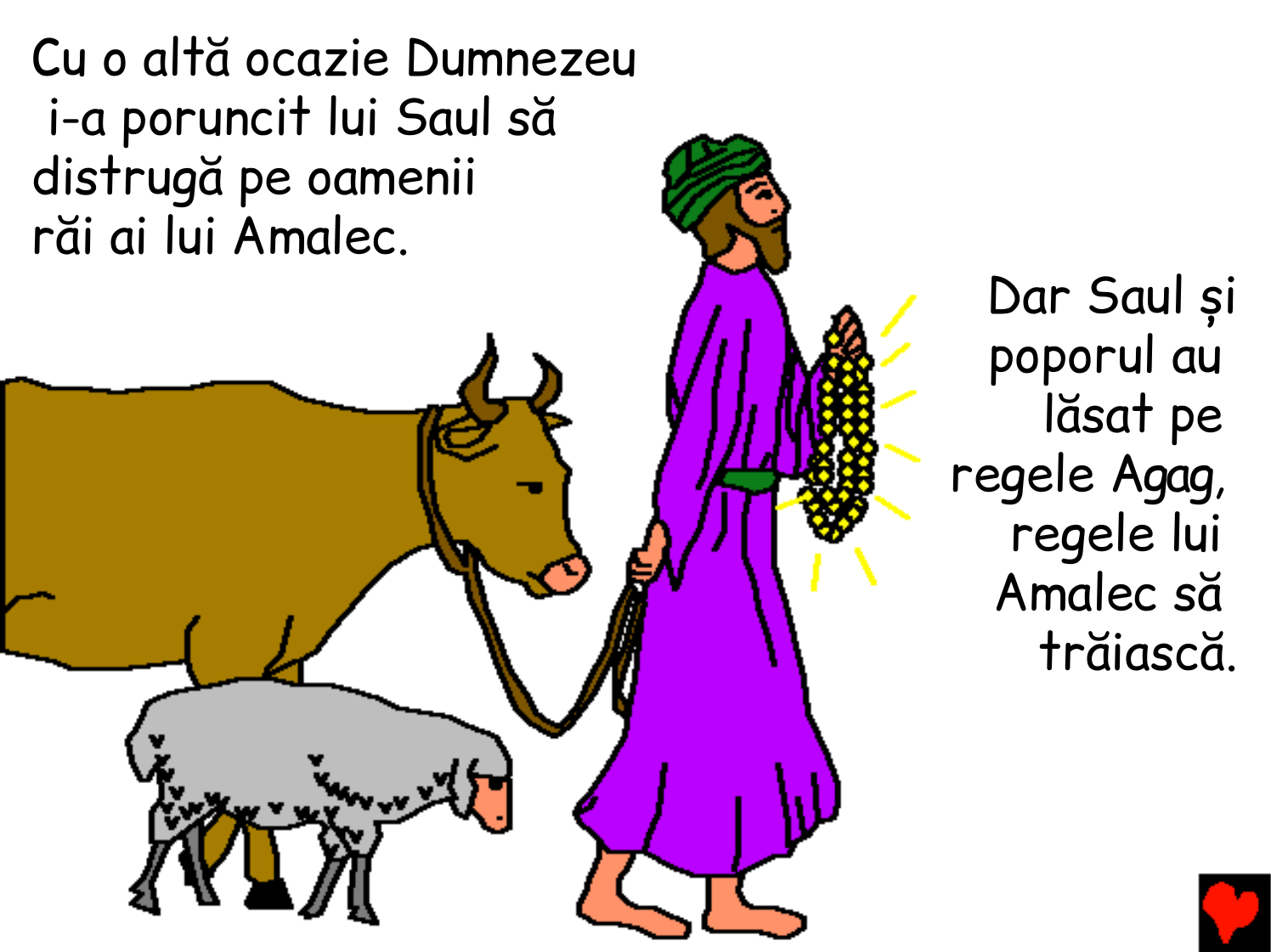

Cu o altă ocazie Dumnezeu  i-a poruncit lui Saul să  distrugă pe oamenii
răi ai lui Amalec.
Dar Saul şi  poporul au  lăsat pe  regele Agag,  regele lui  Amalec să  trăiască.